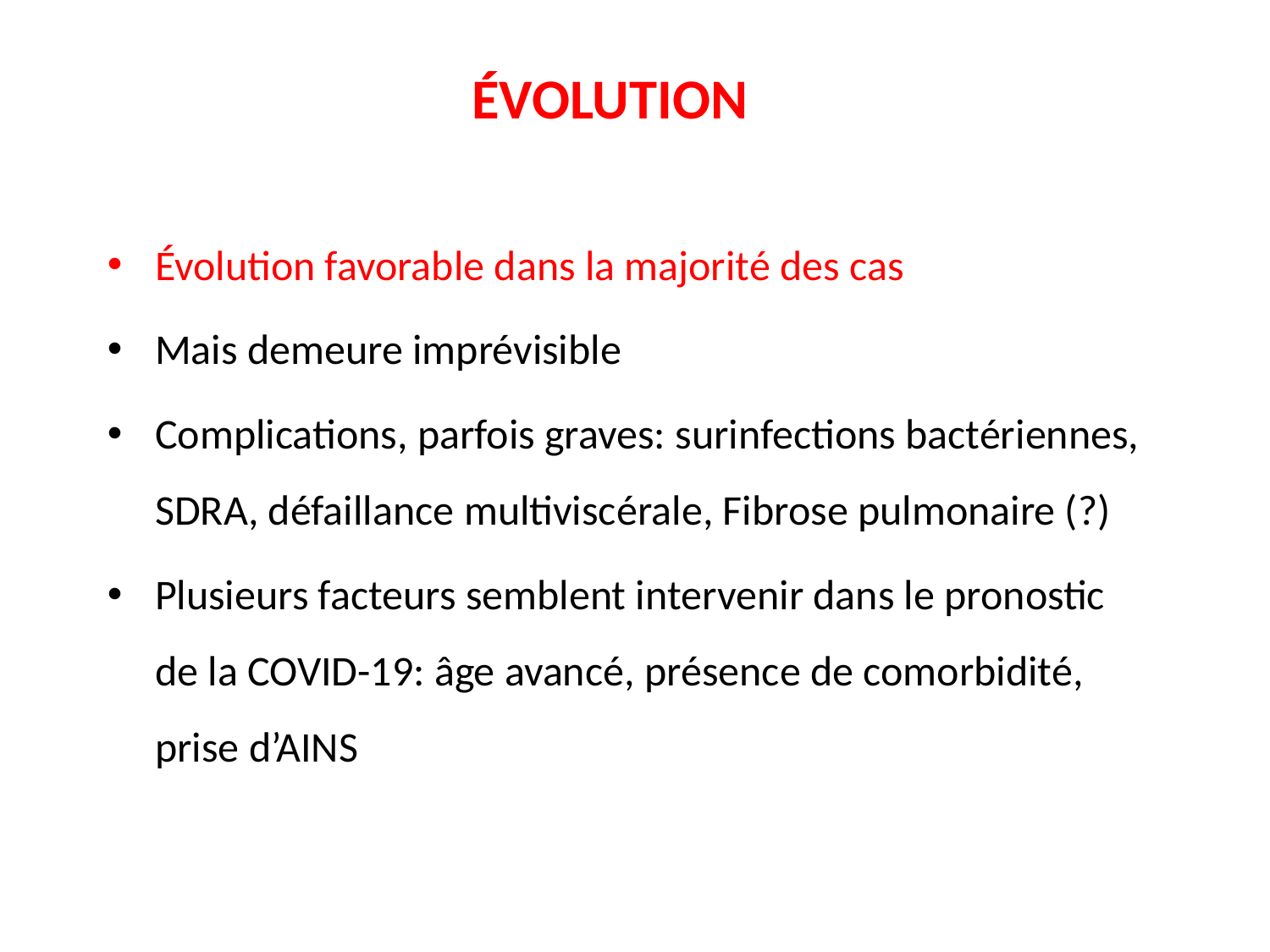

ÉVOLUTION
Évolution favorable dans la majorité des cas
Mais demeure imprévisible
Complications, parfois graves: surinfections bactériennes, SDRA, défaillance multiviscérale, Fibrose pulmonaire (?)
Plusieurs facteurs semblent intervenir dans le pronostic de la COVID-19: âge avancé, présence de comorbidité, prise d’AINS